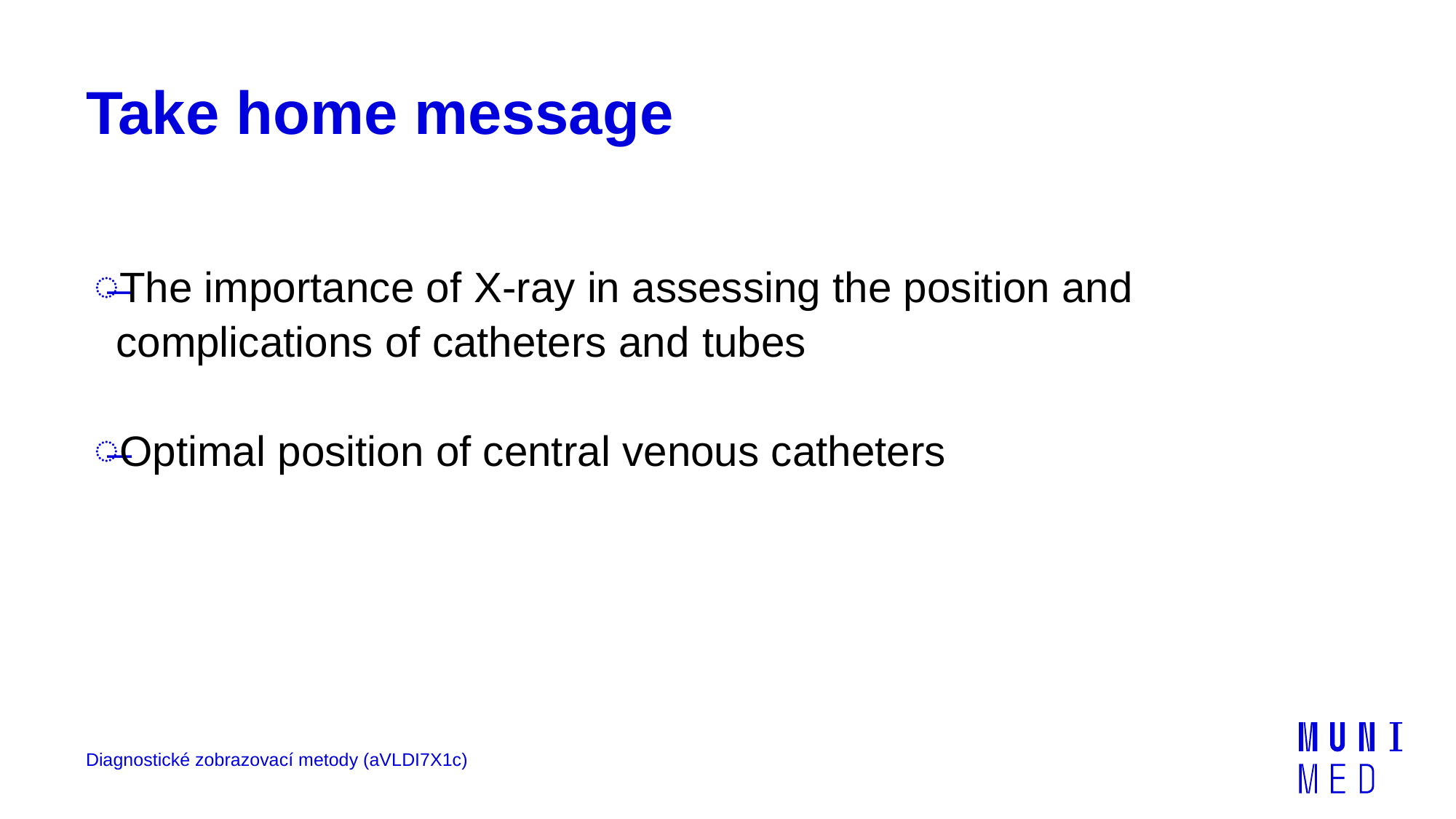

# Take home message

The importance of X-ray in assessing the position and complications of catheters and tubes

Optimal position of central venous catheters

Diagnostické zobrazovací metody (aVLDI7X1c)